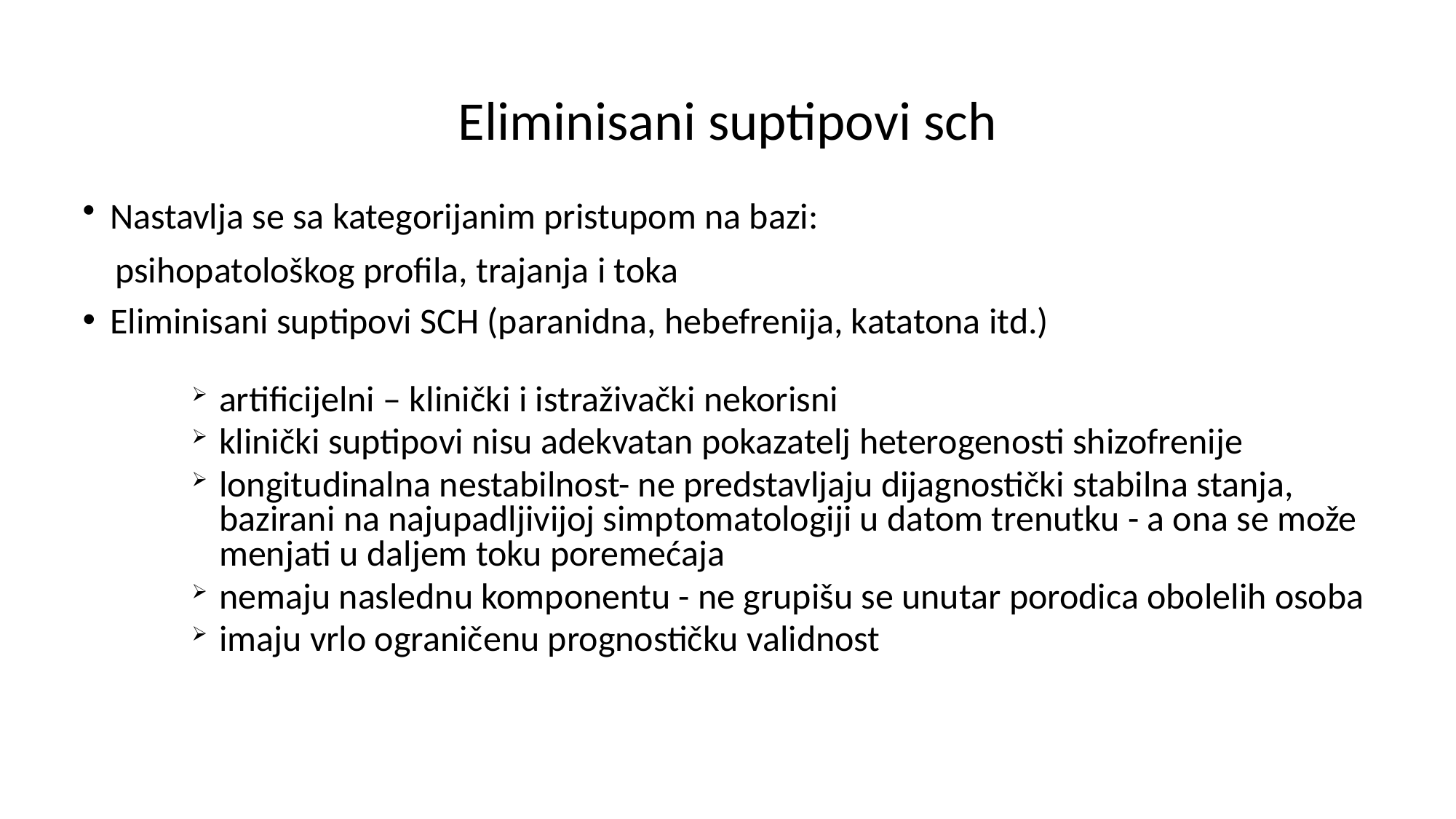

# Eliminisani suptipovi sch
Nastavlja se sa kategorijanim pristupom na bazi:
    psihopatološkog profila, trajanja i toka
Eliminisani suptipovi SCH (paranidna, hebefrenija, katatona itd.)
artificijelni – klinički i istraživački nekorisni
klinički suptipovi nisu adekvatan pokazatelj heterogenosti shizofrenije
longitudinalna nestabilnost- ne predstavljaju dijagnostički stabilna stanja, bazirani na najupadljivijoj simptomatologiji u datom trenutku - a ona se može menjati u daljem toku poremećaja
nemaju naslednu komponentu - ne grupišu se unutar porodica obolelih osoba
imaju vrlo ograničenu prognostičku validnost